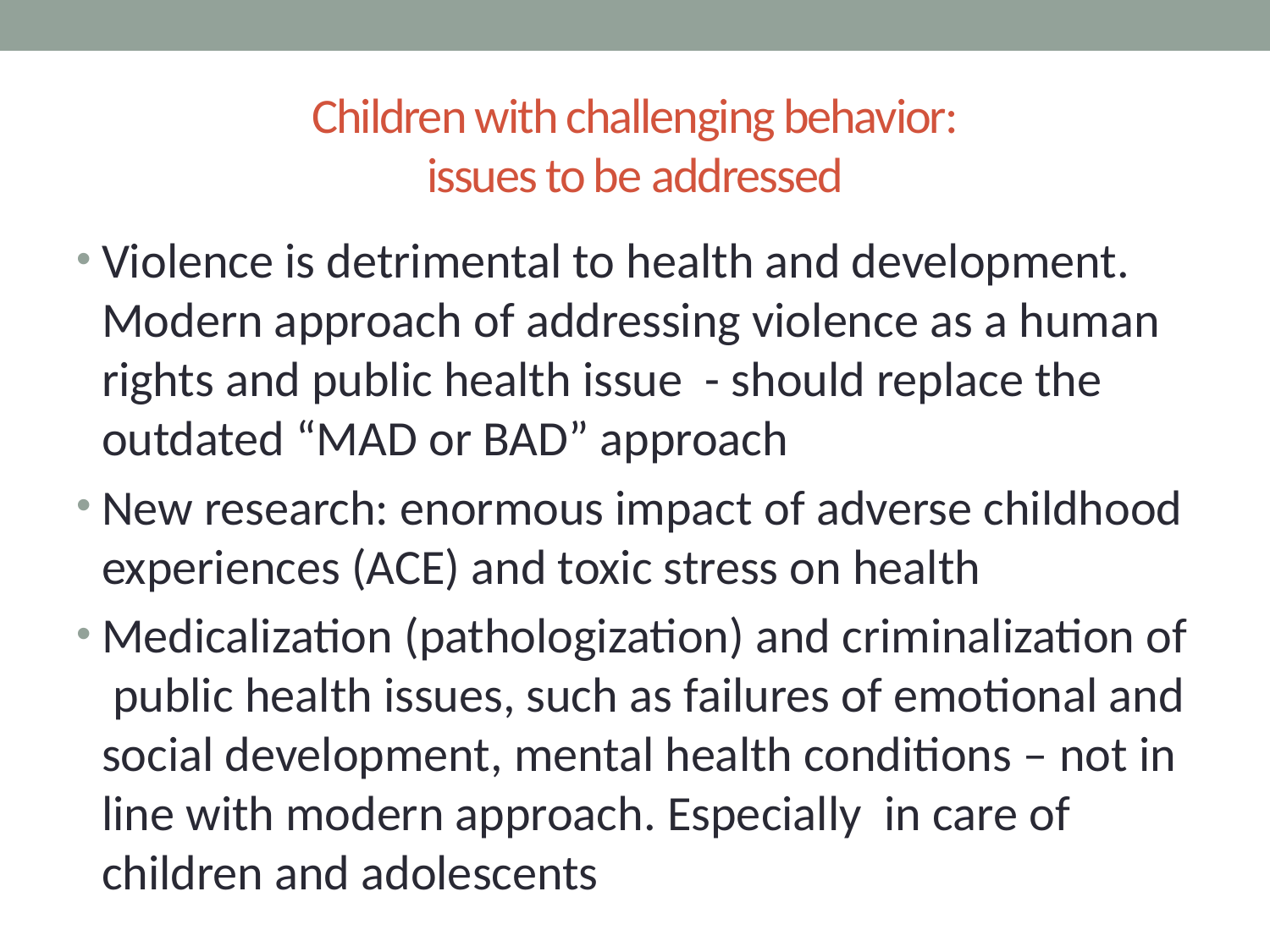

# Children with challenging behavior: issues to be addressed
Violence is detrimental to health and development. Modern approach of addressing violence as a human rights and public health issue  - should replace the outdated “MAD or BAD” approach
New research: enormous impact of adverse childhood experiences (ACE) and toxic stress on health
Medicalization (pathologization) and criminalization of  public health issues, such as failures of emotional and social development, mental health conditions – not in line with modern approach. Especially  in care of children and adolescents